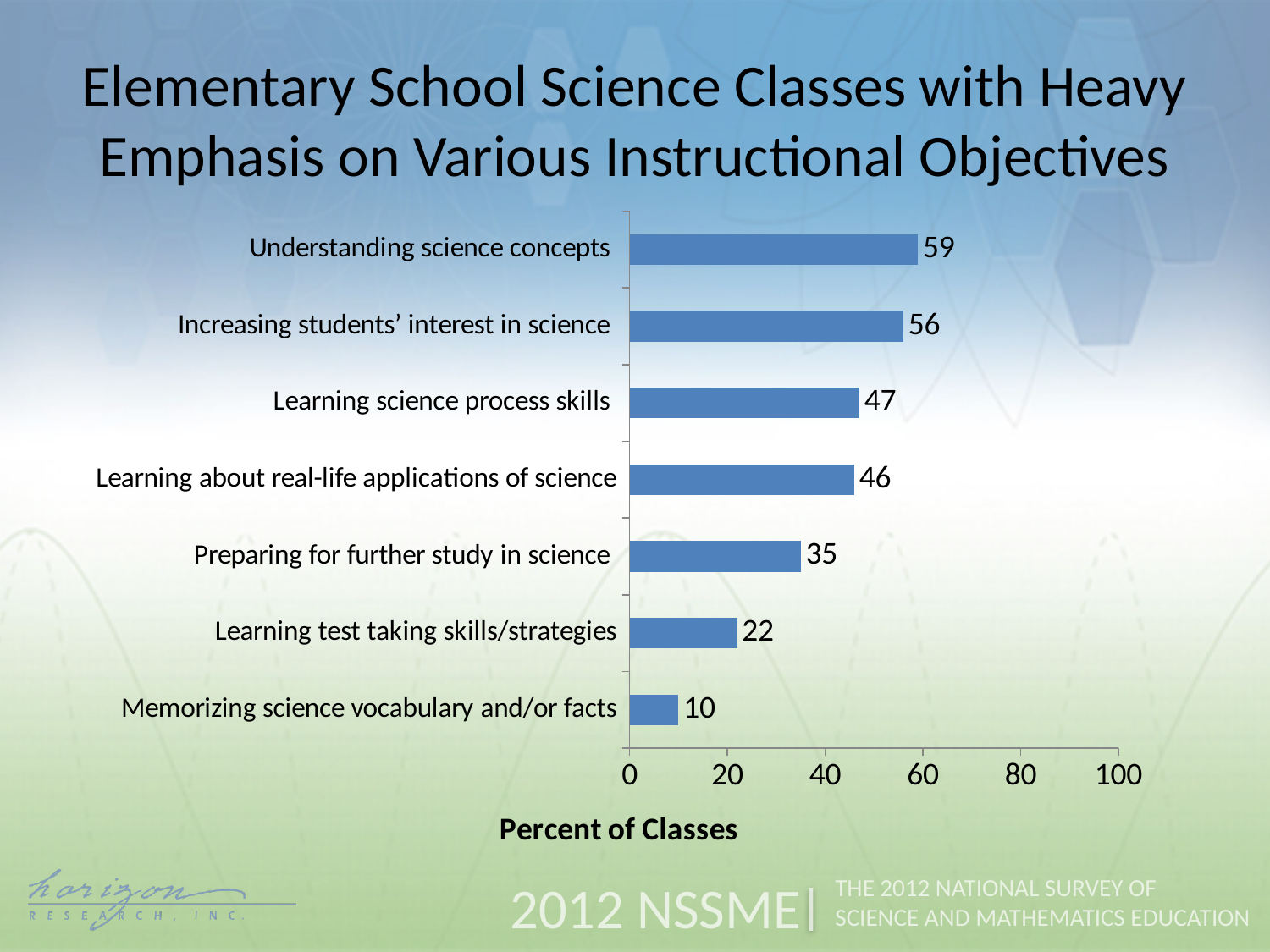

Elementary School Science Classes with Heavy Emphasis on Various Instructional Objectives

### Chart

| Category | Percent of Classes |
|---|---|
| Memorizing science vocabulary and/or facts | 10.0 |
| Learning test taking skills/strategies | 22.0 |
| Preparing for further study in science  | 35.0 |
| Learning about real-life applications of science | 46.0 |
| Learning science process skills  | 47.0 |
| Increasing students’ interest in science  | 56.0 |
| Understanding science concepts  | 59.0 |